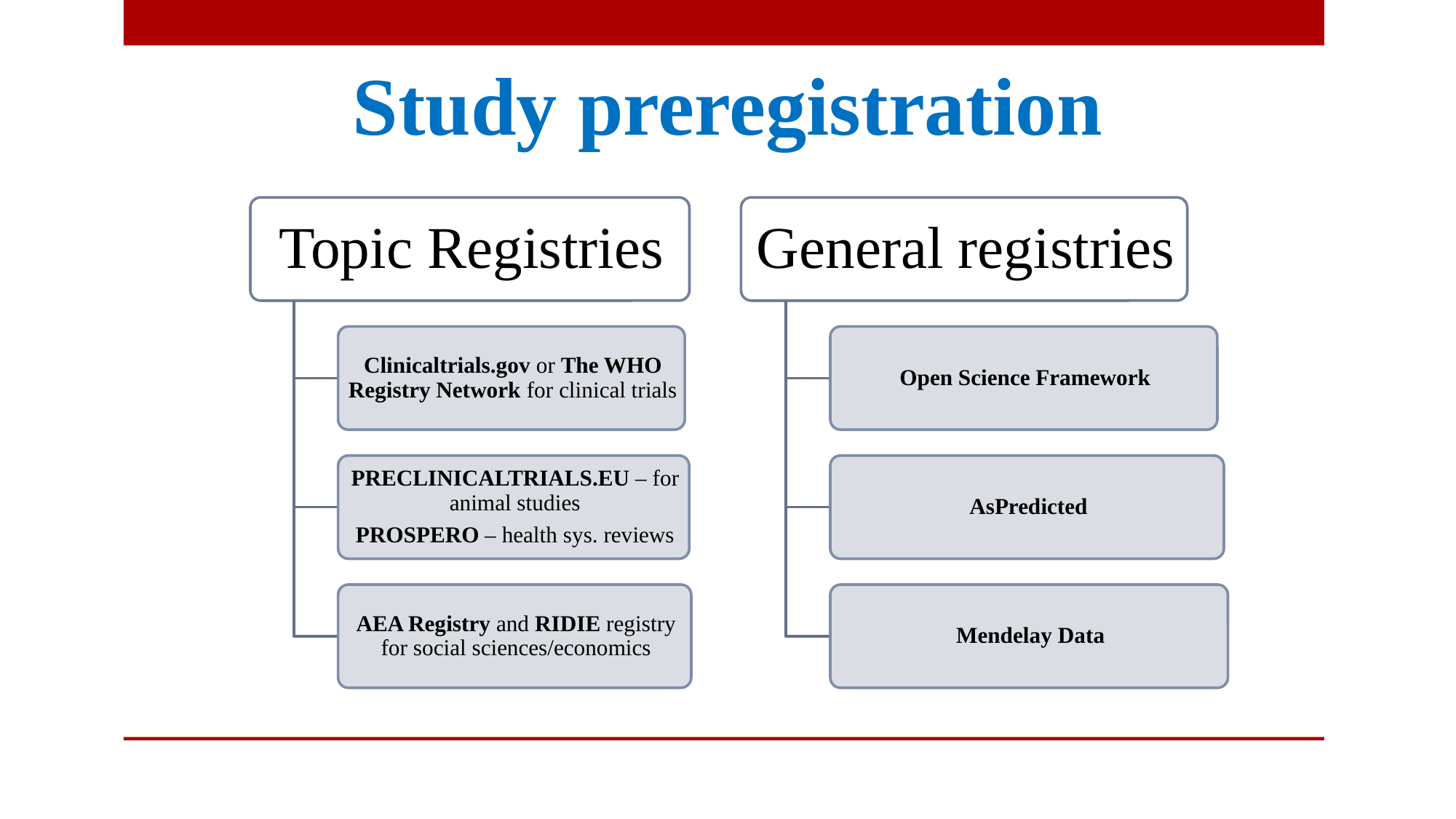

# Study preregistration
Topic Registries
Clinicaltrials.gov or The WHO Registry Network for clinical trials
PRECLINICALTRIALS.EU – for animal studies
PROSPERO – health sys. reviews
AEA Registry and RIDIE registry for social sciences/economics
General registries
Open Science Framework
AsPredicted
Mendelay Data